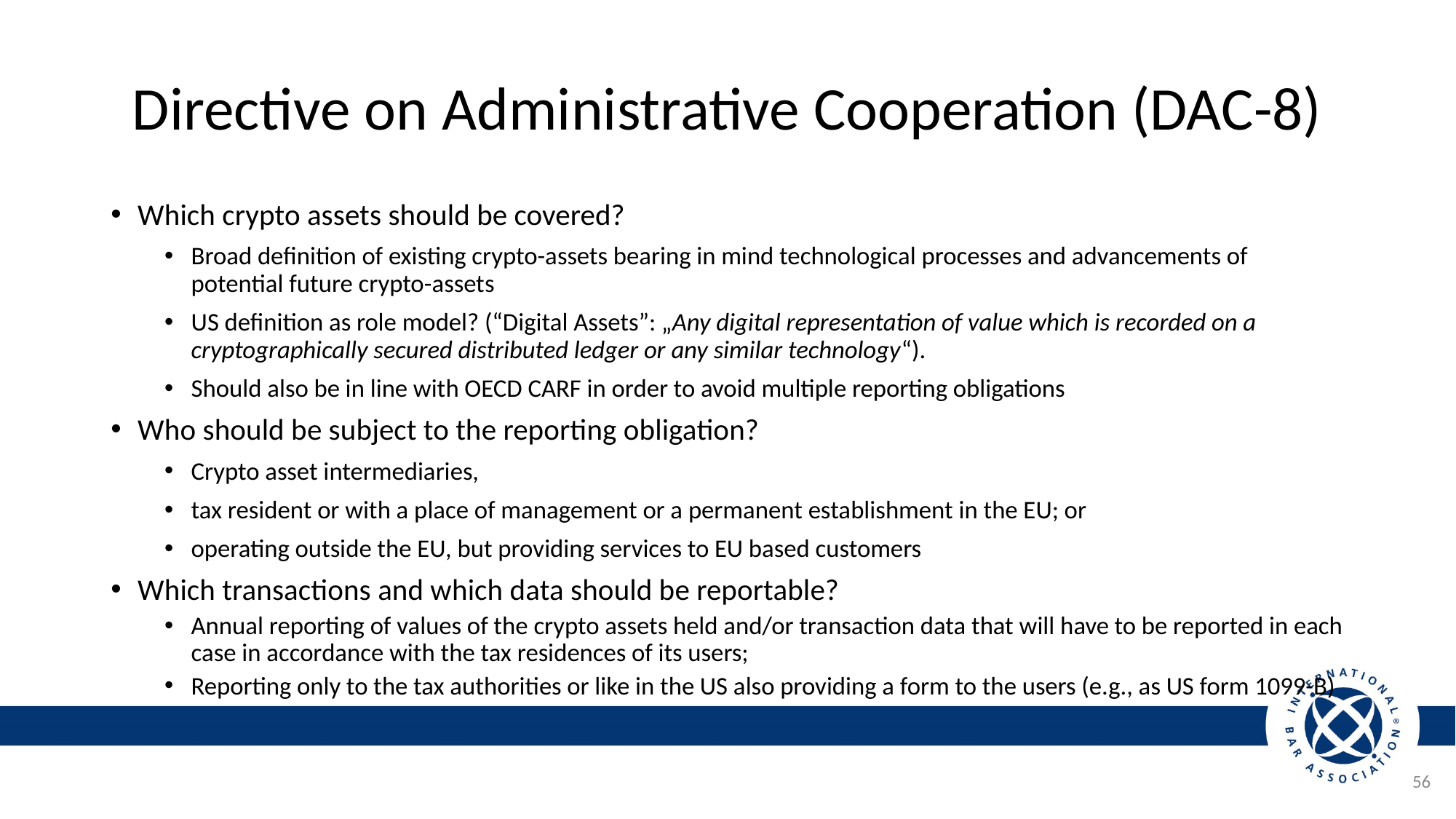

# Directive on Administrative Cooperation (DAC-8)
Which crypto assets should be covered?
Broad definition of existing crypto-assets bearing in mind technological processes and advancements of potential future crypto-assets
US definition as role model? (“Digital Assets”: „Any digital representation of value which is recorded on a cryptographically secured distributed ledger or any similar technology“).
Should also be in line with OECD CARF in order to avoid multiple reporting obligations
Who should be subject to the reporting obligation?
Crypto asset intermediaries,
tax resident or with a place of management or a permanent establishment in the EU; or
operating outside the EU, but providing services to EU based customers
Which transactions and which data should be reportable?
Annual reporting of values of the crypto assets held and/or transaction data that will have to be reported in each case in accordance with the tax residences of its users;
Reporting only to the tax authorities or like in the US also providing a form to the users (e.g., as US form 1099-B)

56